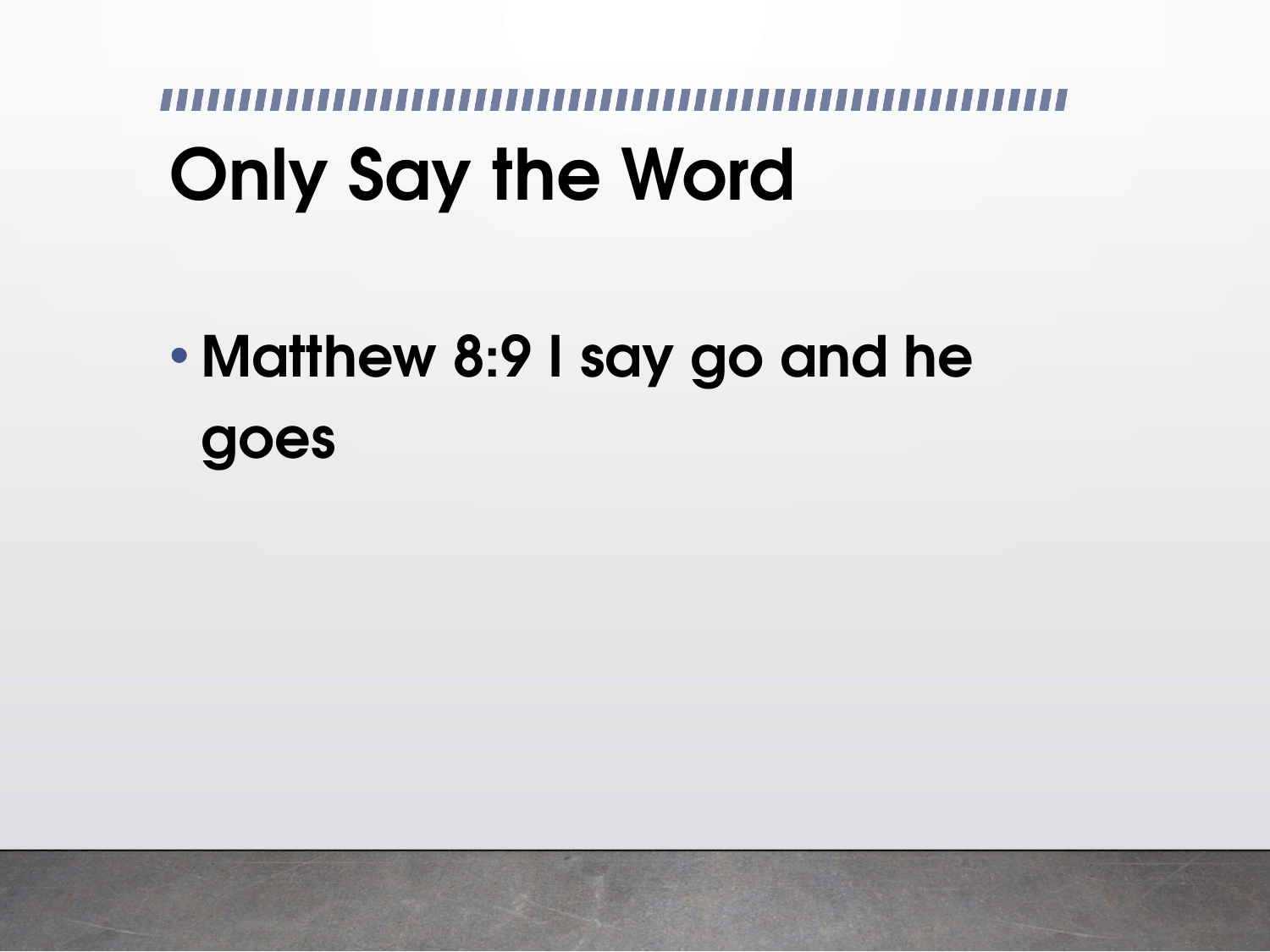

# Only Say the Word
Matthew 8:9 I say go and he goes